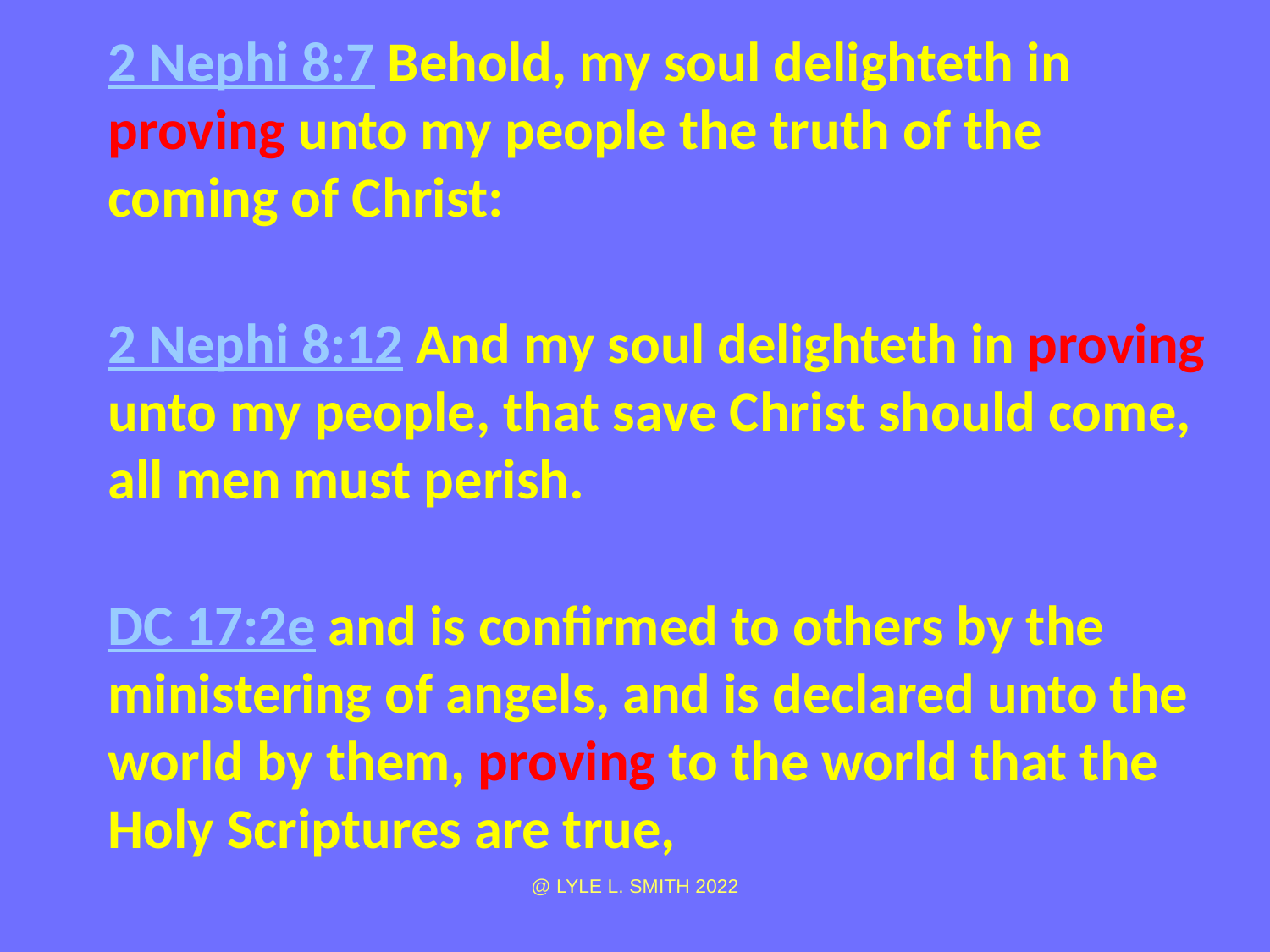

2 Nephi 8:7 Behold, my soul delighteth in proving unto my people the truth of the coming of Christ:
2 Nephi 8:12 And my soul delighteth in proving unto my people, that save Christ should come, all men must perish.
DC 17:2e and is confirmed to others by the ministering of angels, and is declared unto the world by them, proving to the world that the Holy Scriptures are true,

@ LYLE L. SMITH 2022